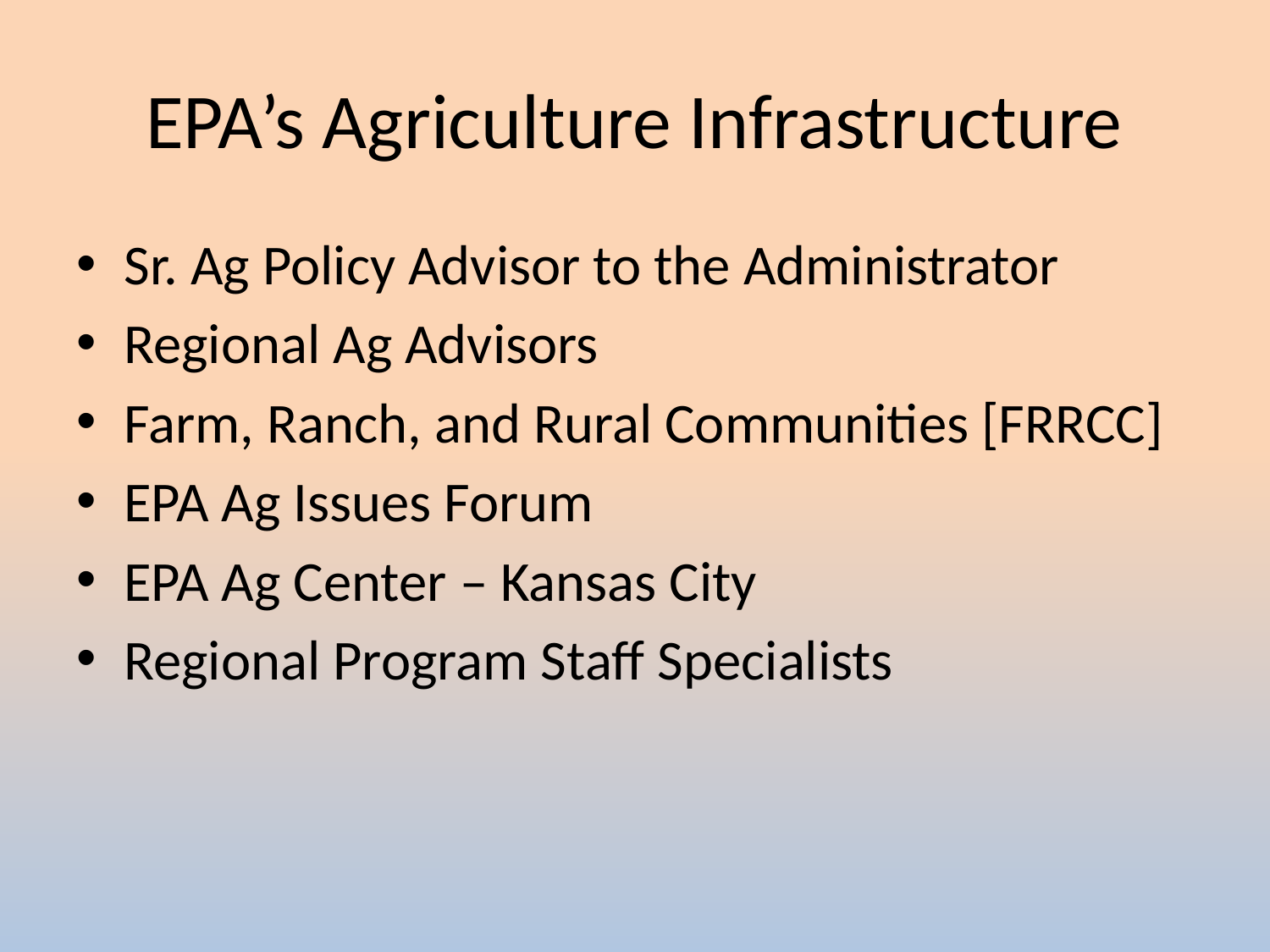

# EPA’s Agriculture Infrastructure
Sr. Ag Policy Advisor to the Administrator
Regional Ag Advisors
Farm, Ranch, and Rural Communities [FRRCC]
EPA Ag Issues Forum
EPA Ag Center – Kansas City
Regional Program Staff Specialists